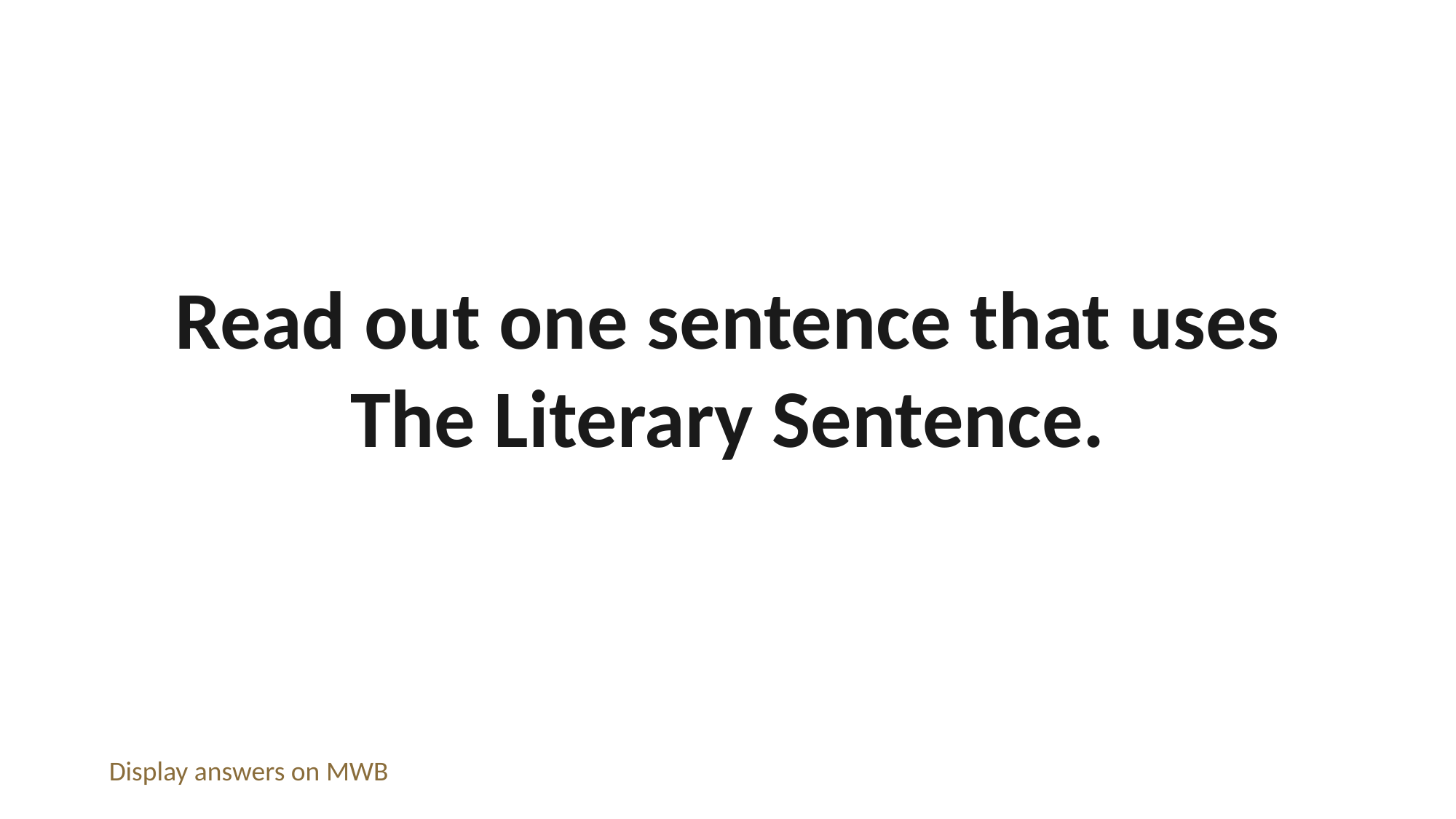

Read out one sentence that uses The Literary Sentence.
Display answers on MWB